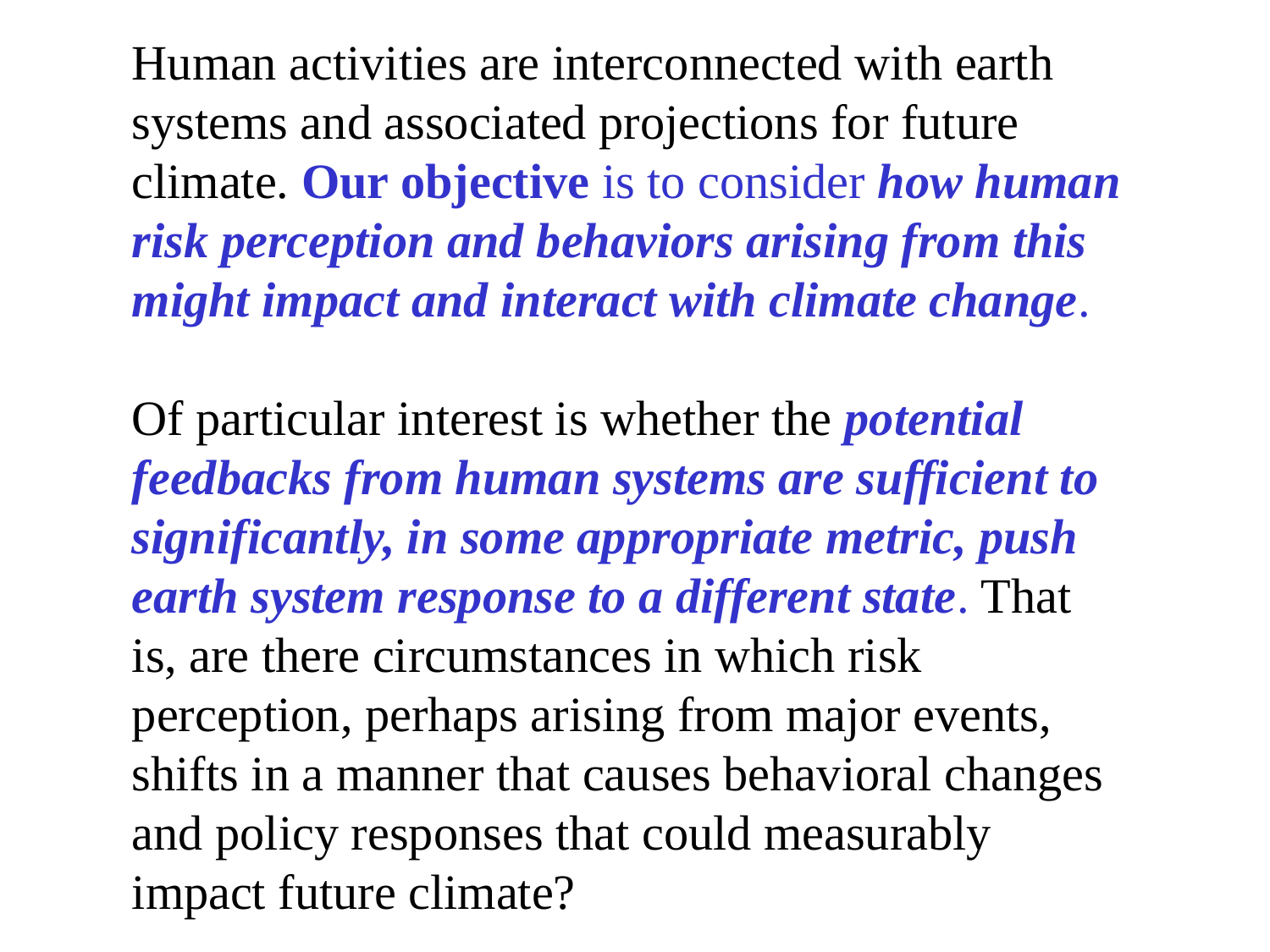

Human activities are interconnected with earth systems and associated projections for future climate. Our objective is to consider how human risk perception and behaviors arising from this might impact and interact with climate change.

Of particular interest is whether the potential feedbacks from human systems are sufficient to significantly, in some appropriate metric, push earth system response to a different state. That is, are there circumstances in which risk perception, perhaps arising from major events, shifts in a manner that causes behavioral changes and policy responses that could measurably impact future climate?